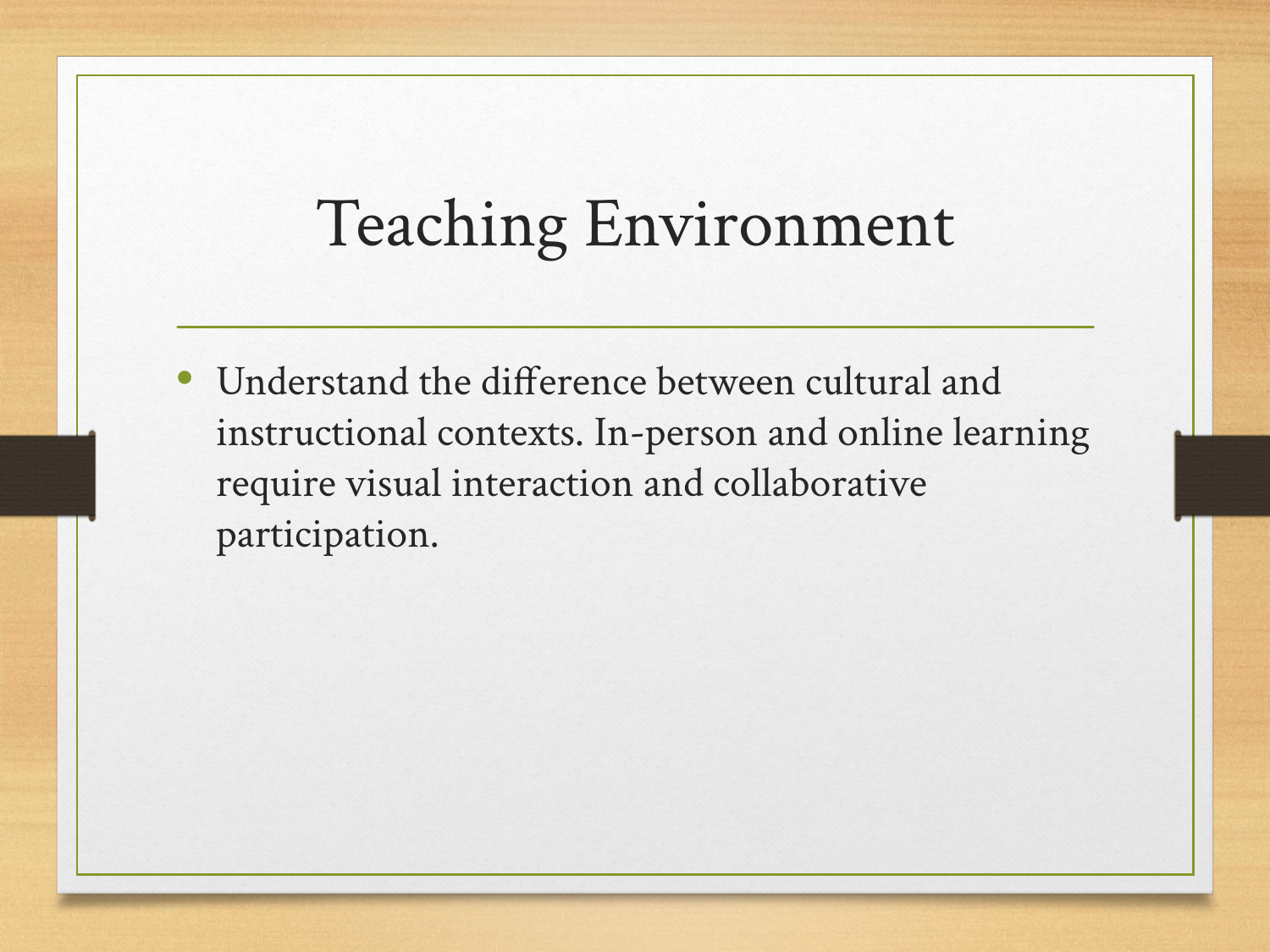

# Teaching Environment
Understand the difference between cultural and instructional contexts. In-person and online learning require visual interaction and collaborative participation.